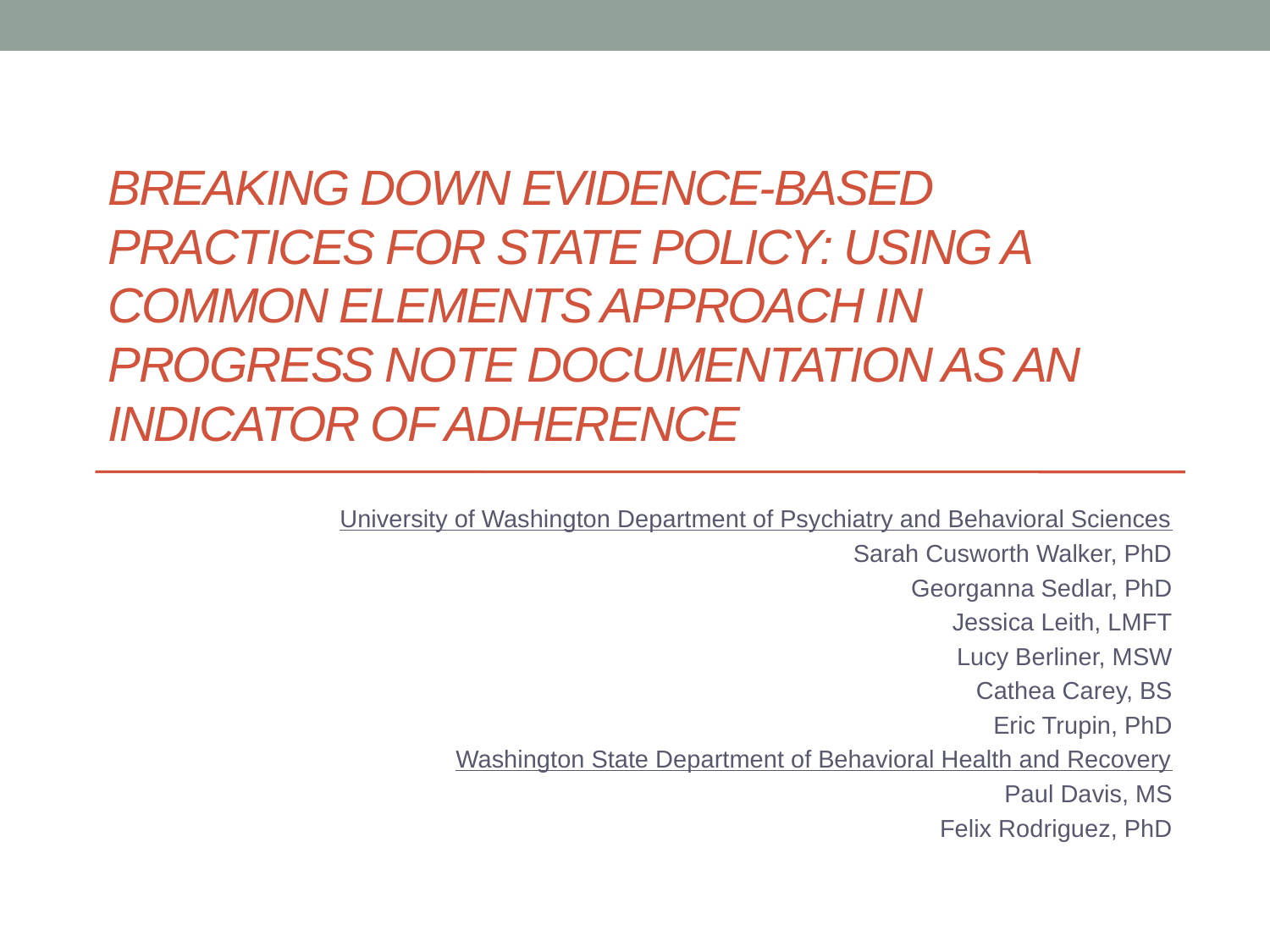

# Breaking Down Evidence-Based Practices for State Policy: Using a Common Elements Approach in Progress Note Documentation as an Indicator of Adherence
University of Washington Department of Psychiatry and Behavioral Sciences
Sarah Cusworth Walker, PhD
Georganna Sedlar, PhD
Jessica Leith, LMFT
Lucy Berliner, MSW
Cathea Carey, BS
Eric Trupin, PhD
Washington State Department of Behavioral Health and Recovery
Paul Davis, MS
Felix Rodriguez, PhD